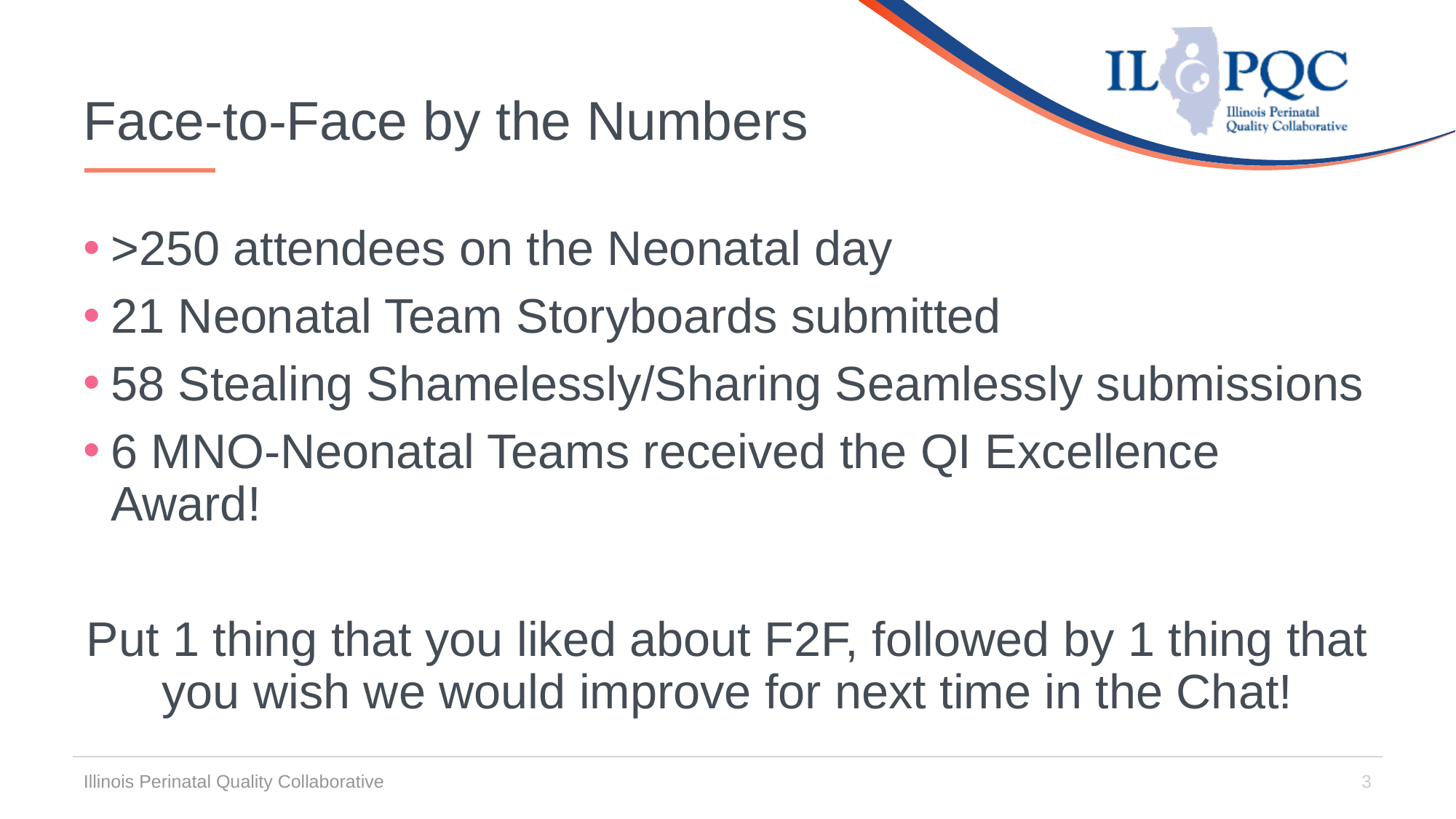

# Face-to-Face by the Numbers
>250 attendees on the Neonatal day
21 Neonatal Team Storyboards submitted
58 Stealing Shamelessly/Sharing Seamlessly submissions
6 MNO-Neonatal Teams received the QI Excellence Award!

Put 1 thing that you liked about F2F, followed by 1 thing that you wish we would improve for next time in the Chat!
Illinois Perinatal Quality Collaborative
3